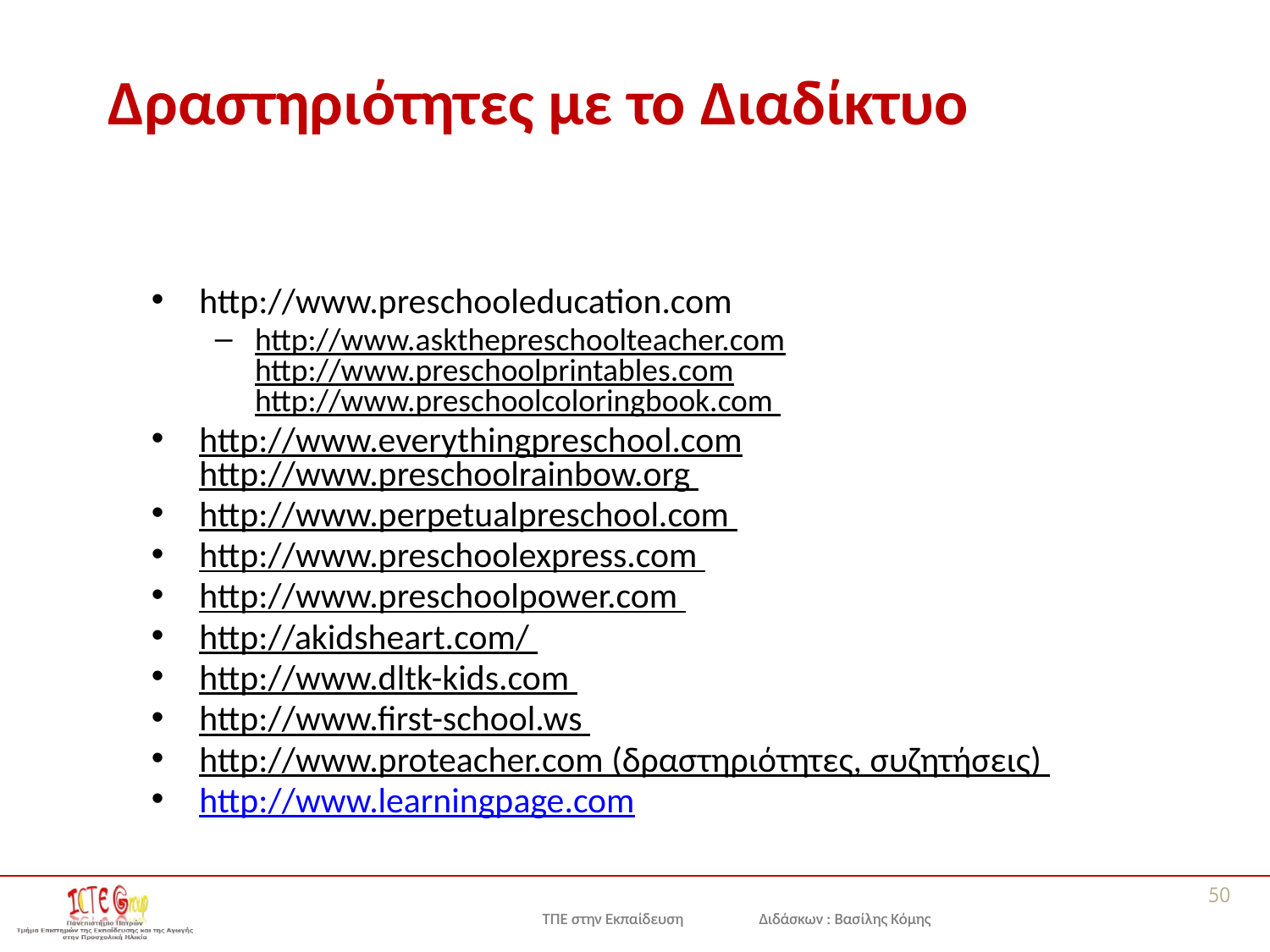

# Δραστηριότητες με το Διαδίκτυο
http://www.preschooleducation.com
http://www.askthepreschoolteacher.com http://www.preschoolprintables.com http://www.preschoolcoloringbook.com
http://www.everythingpreschool.com http://www.preschoolrainbow.org
http://www.perpetualpreschool.com
http://www.preschoolexpress.com
http://www.preschoolpower.com
http://akidsheart.com/
http://www.dltk-kids.com
http://www.first-school.ws
http://www.proteacher.com (δραστηριότητες, συζητήσεις)
http://www.learningpage.com
50